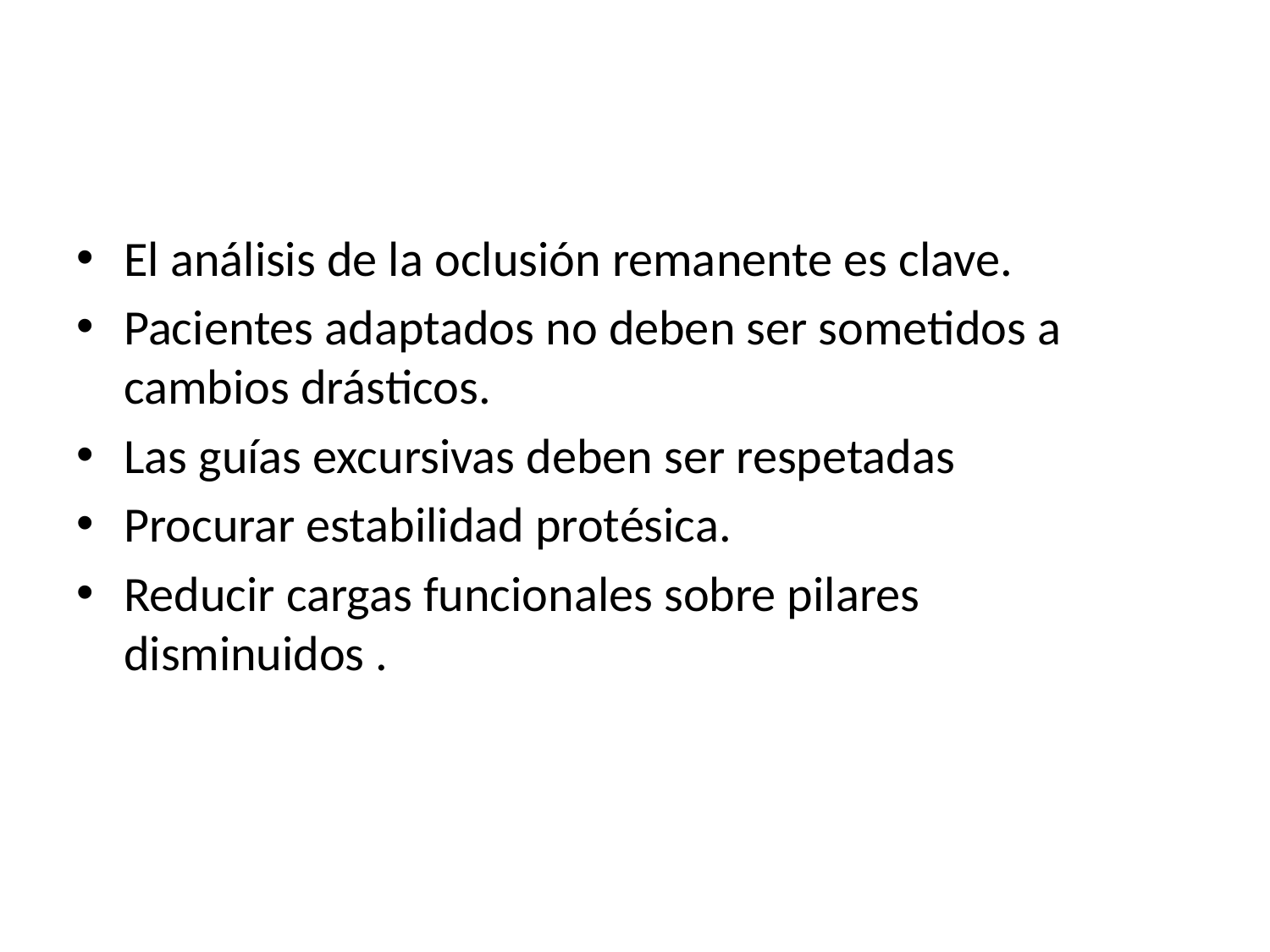

El análisis de la oclusión remanente es clave.
Pacientes adaptados no deben ser sometidos a cambios drásticos.
Las guías excursivas deben ser respetadas
Procurar estabilidad protésica.
Reducir cargas funcionales sobre pilares disminuidos .